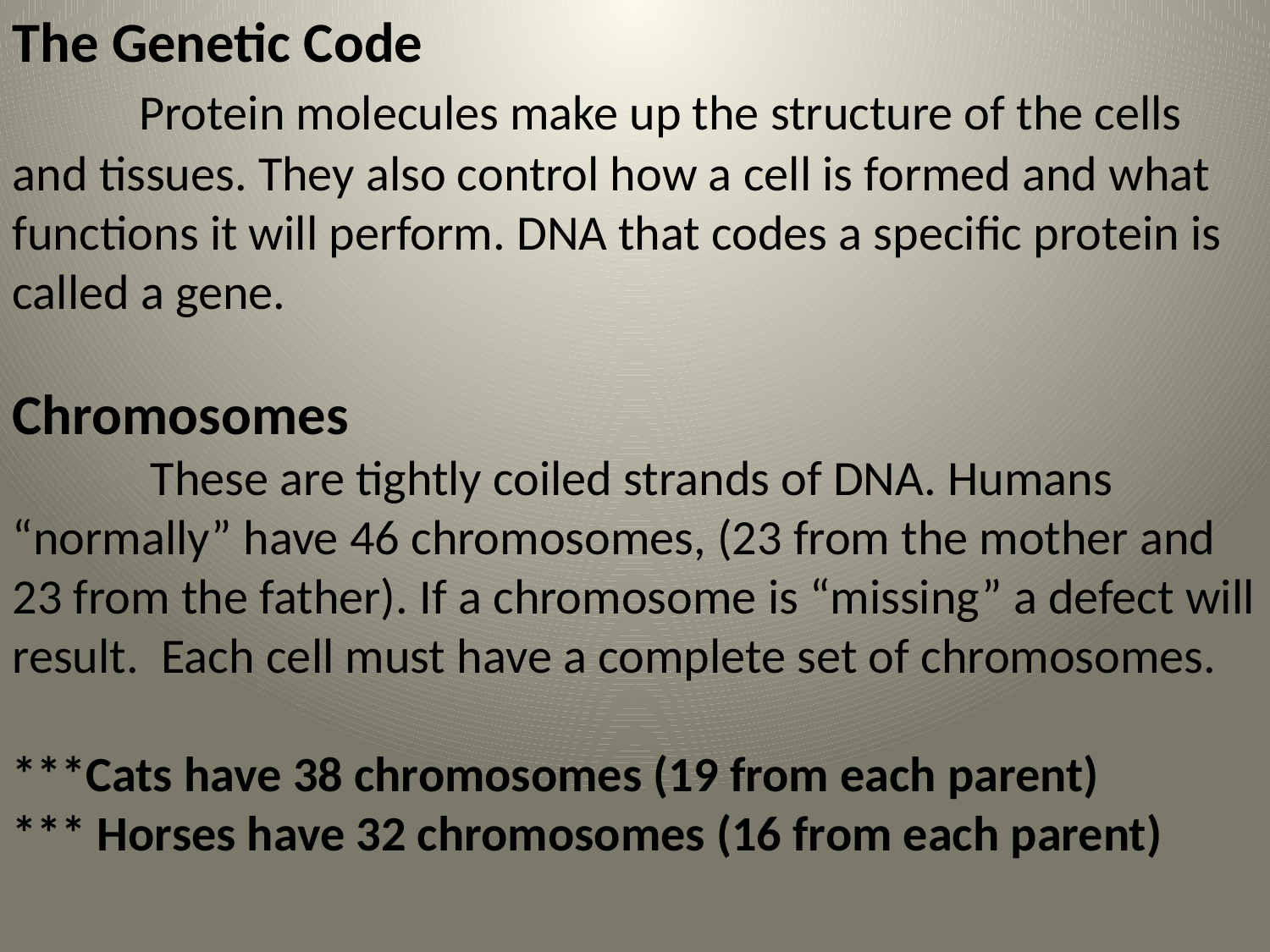

The Genetic Code
	Protein molecules make up the structure of the cells and tissues. They also control how a cell is formed and what functions it will perform. DNA that codes a specific protein is called a gene.

Chromosomes
	 These are tightly coiled strands of DNA. Humans “normally” have 46 chromosomes, (23 from the mother and 23 from the father). If a chromosome is “missing” a defect will result.  Each cell must have a complete set of chromosomes.

***Cats have 38 chromosomes (19 from each parent)
*** Horses have 32 chromosomes (16 from each parent)